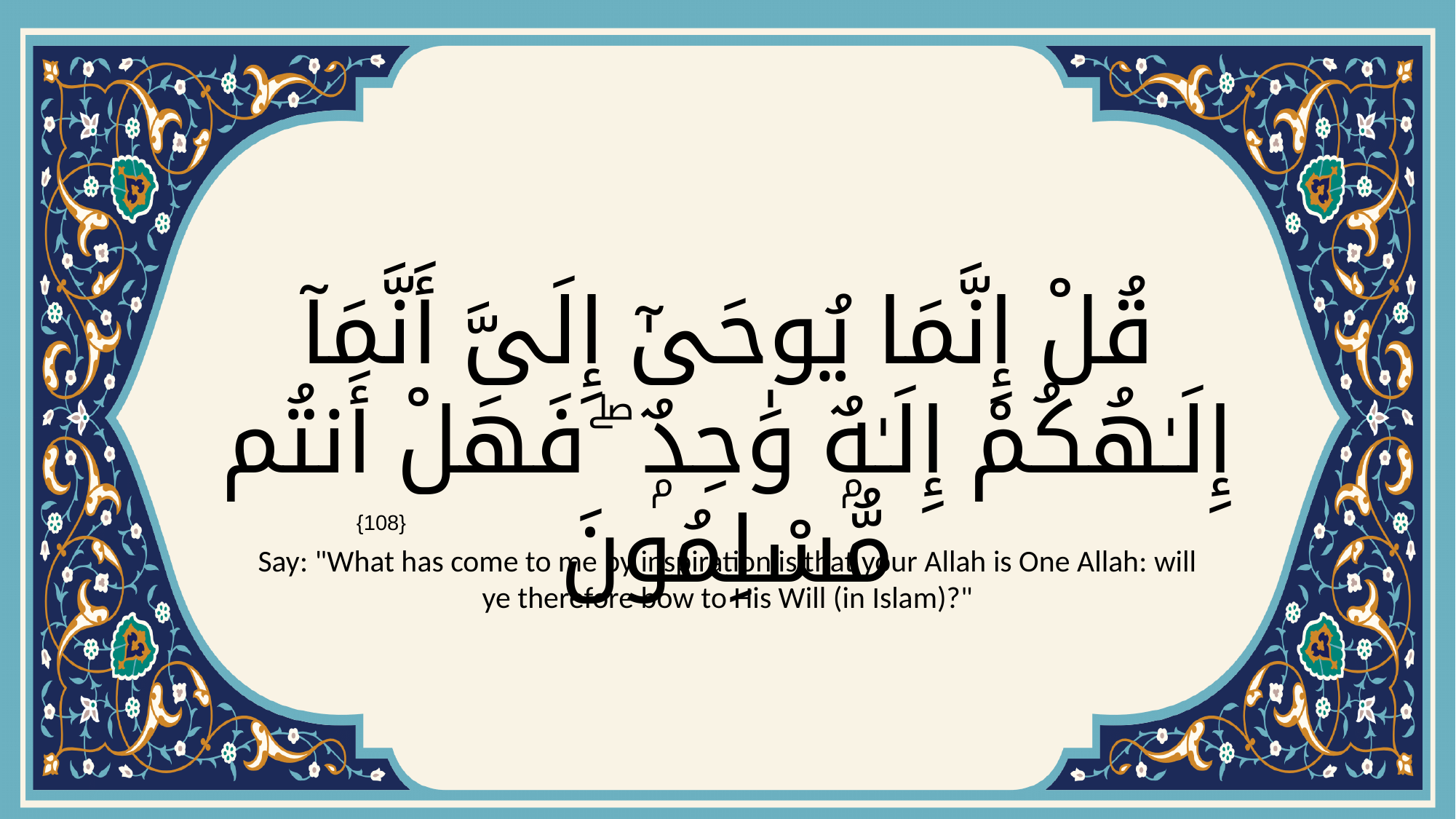

# قُلْ إِنَّمَا يُوحَىٰٓ إِلَىَّ أَنَّمَآ إِلَـٰهُكُمْ إِلَـٰهٌۭ وَٰحِدٌۭ ۖ فَهَلْ أَنتُم مُّسْلِمُونَ
{108}
Say: "What has come to me by inspiration is that your Allah is One Allah: will ye therefore bow to His Will (in Islam)?"